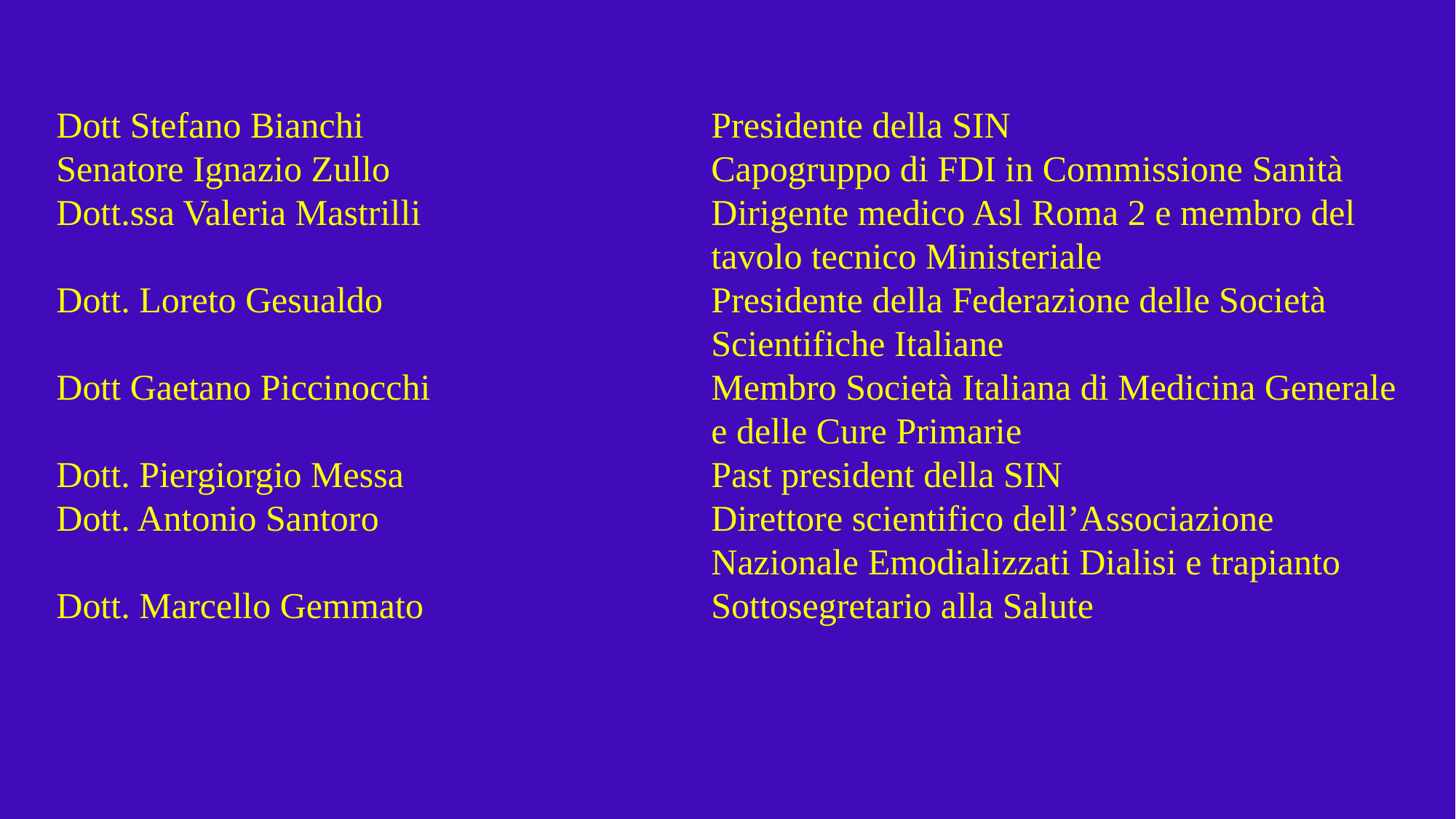

Dott Stefano Bianchi				Presidente della SIN
Senatore Ignazio Zullo 			Capogruppo di FDI in Commissione Sanità
Dott.ssa Valeria Mastrilli 			Dirigente medico Asl Roma 2 e membro del 							tavolo tecnico Ministeriale
Dott. Loreto Gesualdo				Presidente della Federazione delle Società 							Scientifiche Italiane
Dott Gaetano Piccinocchi			Membro Società Italiana di Medicina Generale 						e delle Cure Primarie
Dott. Piergiorgio Messa			Past president della SIN
Dott. Antonio Santoro				Direttore scientifico dell’Associazione 							Nazionale Emodializzati Dialisi e trapianto
Dott. Marcello Gemmato 			Sottosegretario alla Salute